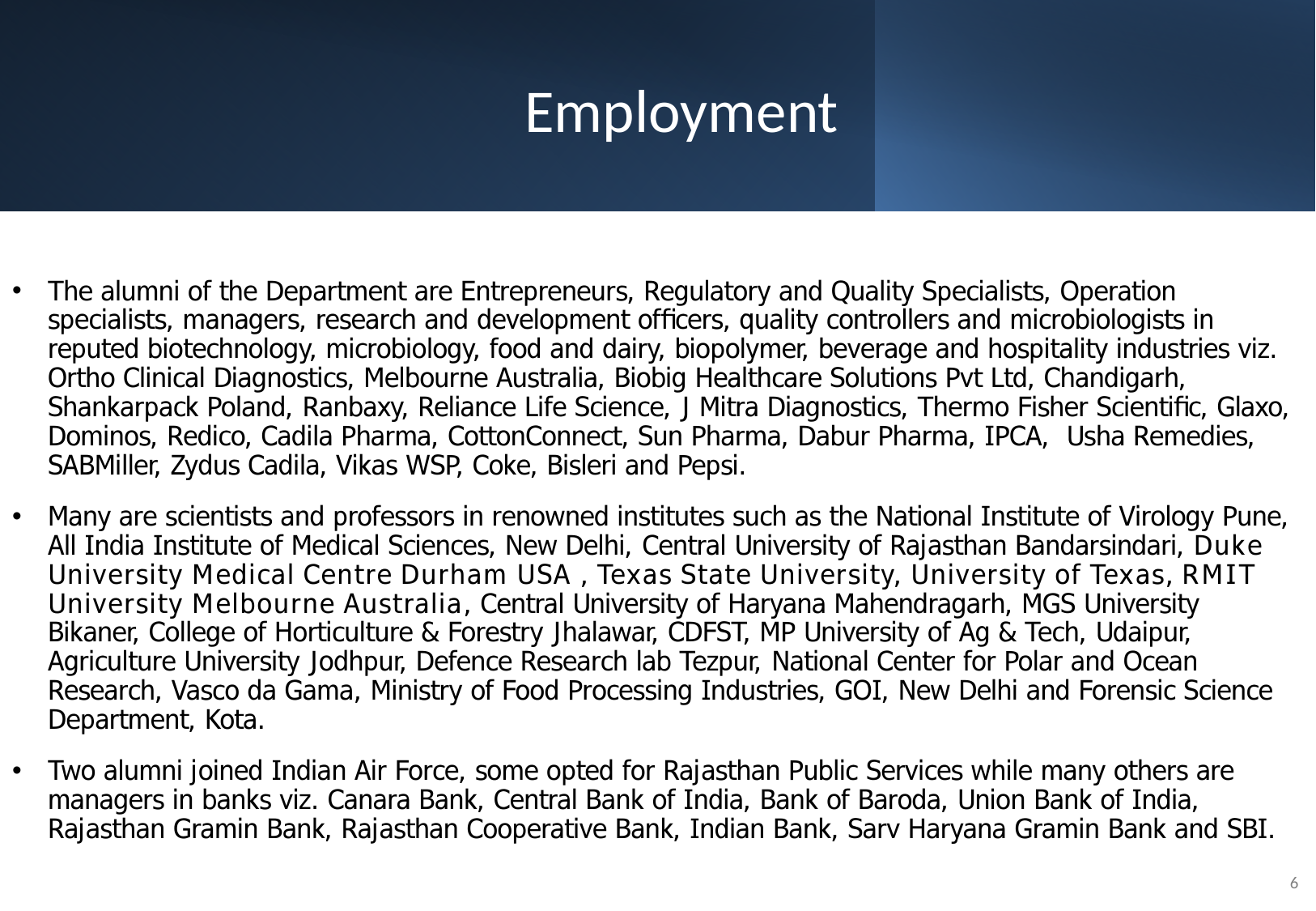

# Employment
The alumni of the Department are Entrepreneurs, Regulatory and Quality Specialists, Operation specialists, managers, research and development officers, quality controllers and microbiologists in reputed biotechnology, microbiology, food and dairy, biopolymer, beverage and hospitality industries viz. Ortho Clinical Diagnostics, Melbourne Australia, Biobig Healthcare Solutions Pvt Ltd, Chandigarh, Shankarpack Poland, Ranbaxy, Reliance Life Science, J Mitra Diagnostics, Thermo Fisher Scientific, Glaxo, Dominos, Redico, Cadila Pharma, CottonConnect, Sun Pharma, Dabur Pharma, IPCA,  Usha Remedies, SABMiller, Zydus Cadila, Vikas WSP, Coke, Bisleri and Pepsi.
Many are scientists and professors in renowned institutes such as the National Institute of Virology Pune, All India Institute of Medical Sciences, New Delhi, Central University of Rajasthan Bandarsindari, Duke University Medical Centre Durham USA , Texas State University, University of Texas, RMIT University Melbourne Australia, Central University of Haryana Mahendragarh, MGS University Bikaner, College of Horticulture & Forestry Jhalawar, CDFST, MP University of Ag & Tech, Udaipur, Agriculture University Jodhpur, Defence Research lab Tezpur, National Center for Polar and Ocean Research, Vasco da Gama, Ministry of Food Processing Industries, GOI, New Delhi and Forensic Science Department, Kota.
Two alumni joined Indian Air Force, some opted for Rajasthan Public Services while many others are managers in banks viz. Canara Bank, Central Bank of India, Bank of Baroda, Union Bank of India, Rajasthan Gramin Bank, Rajasthan Cooperative Bank, Indian Bank, Sarv Haryana Gramin Bank and SBI.
6